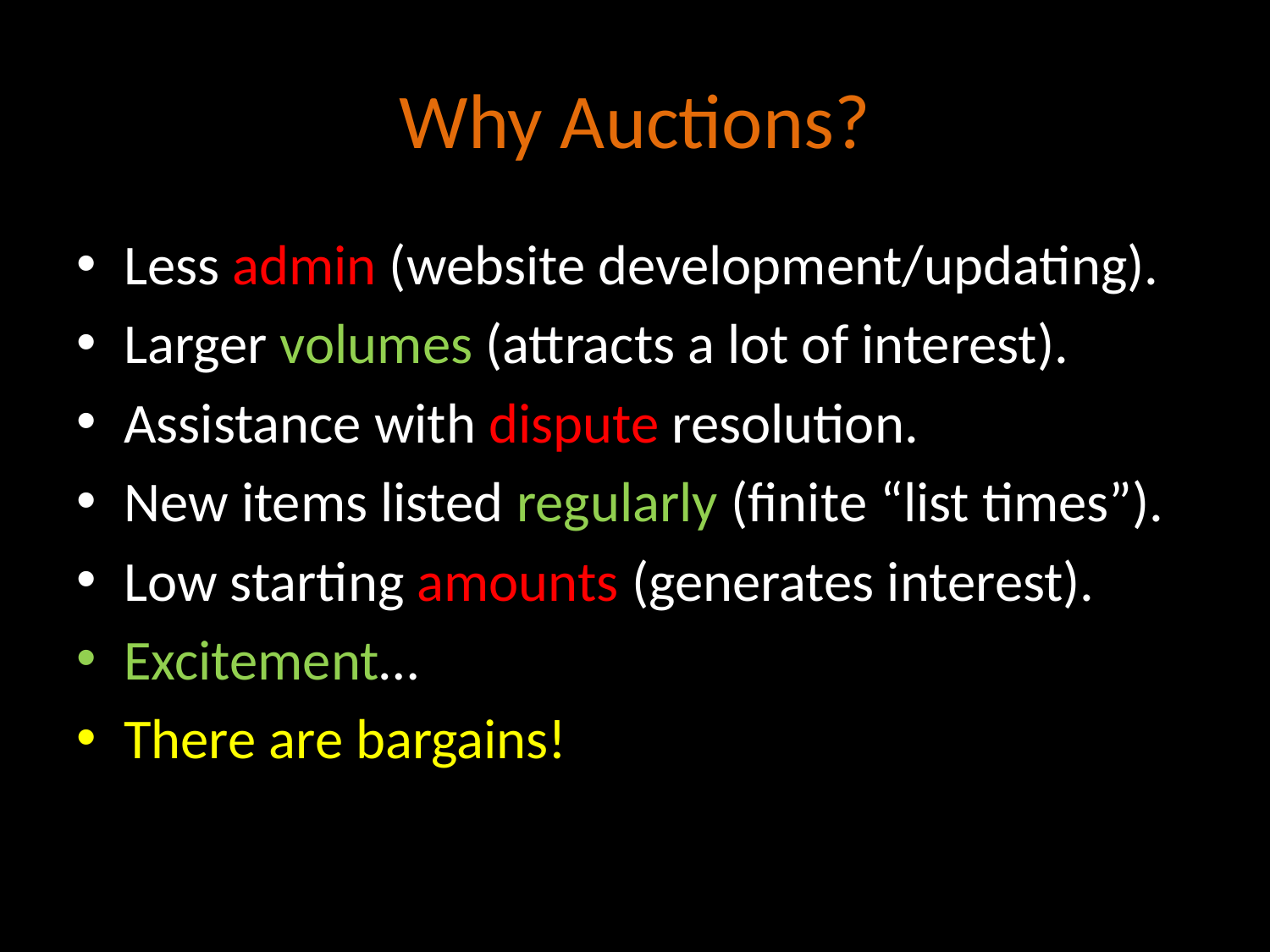

# Why Auctions?
Less admin (website development/updating).
Larger volumes (attracts a lot of interest).
Assistance with dispute resolution.
New items listed regularly (finite “list times”).
Low starting amounts (generates interest).
Excitement…
There are bargains!